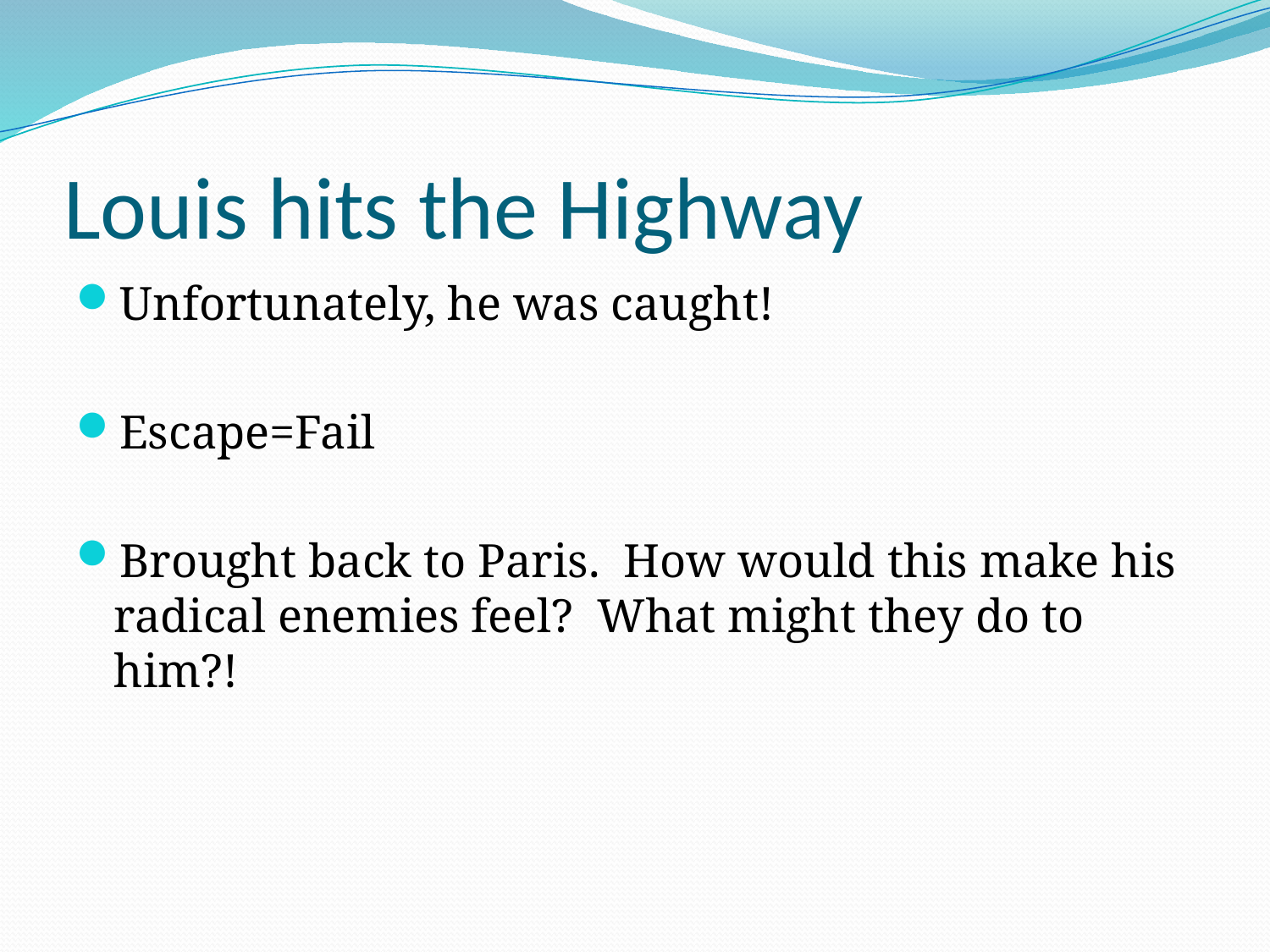

# Louis hits the Highway
Unfortunately, he was caught!

Escape=Fail

Brought back to Paris.  How would this make his radical enemies feel?  What might they do to him?!